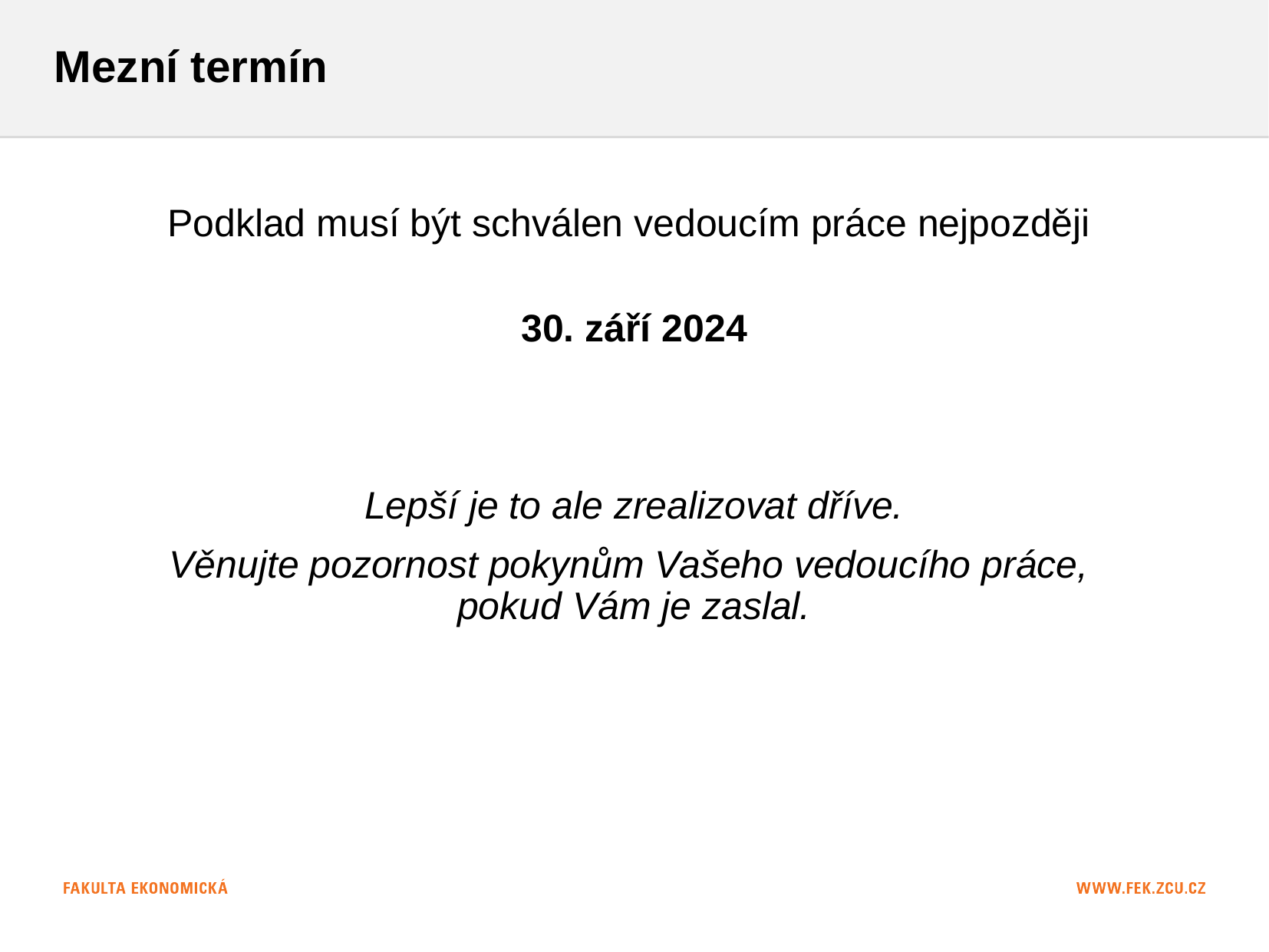

# Mezní termín
Podklad musí být schválen vedoucím práce nejpozději
30. září 2024

Lepší je to ale zrealizovat dříve.
Věnujte pozornost pokynům Vašeho vedoucího práce,
pokud Vám je zaslal.